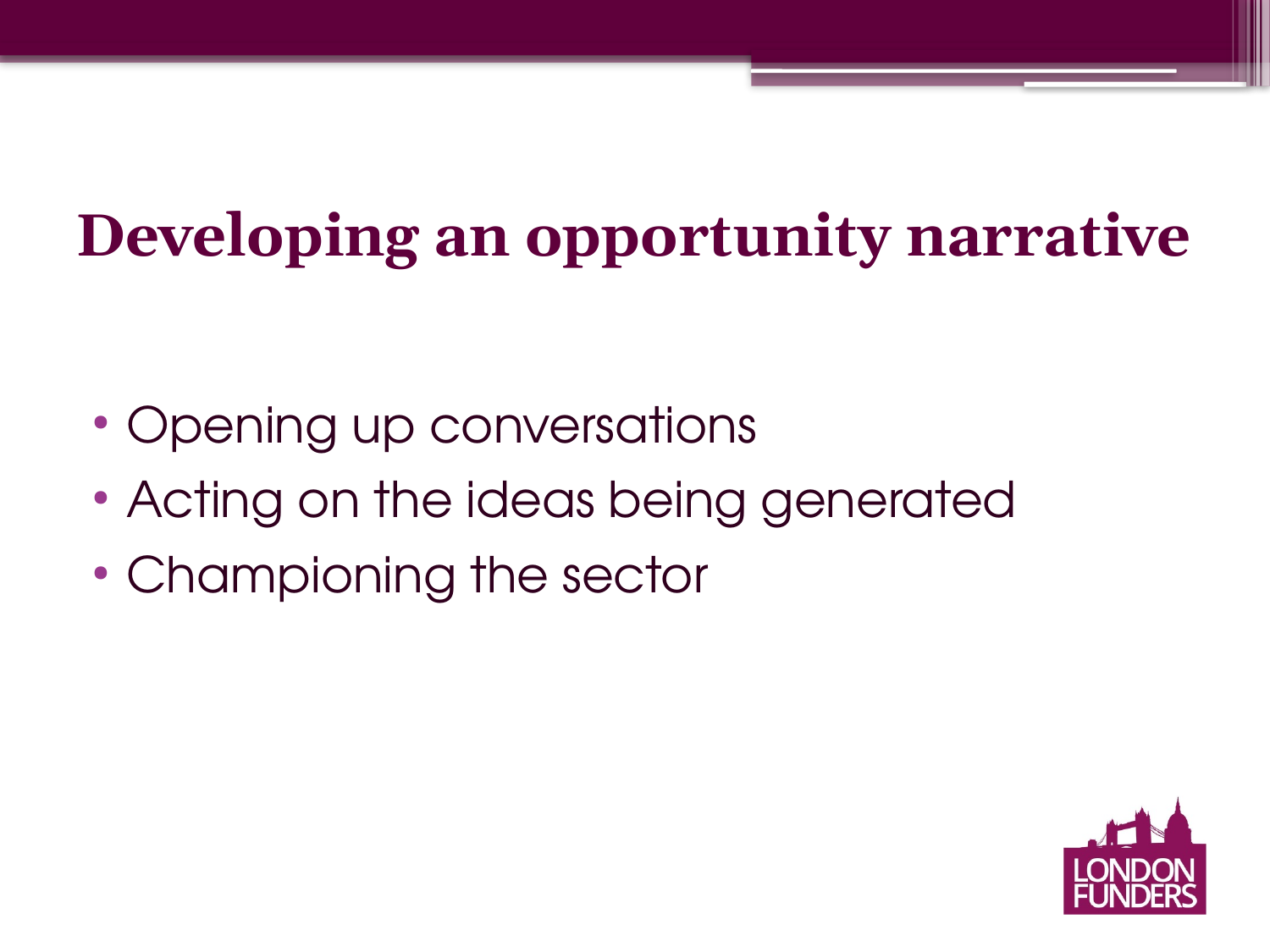

# Developing an opportunity narrative

Opening up conversations
Acting on the ideas being generated
Championing the sector